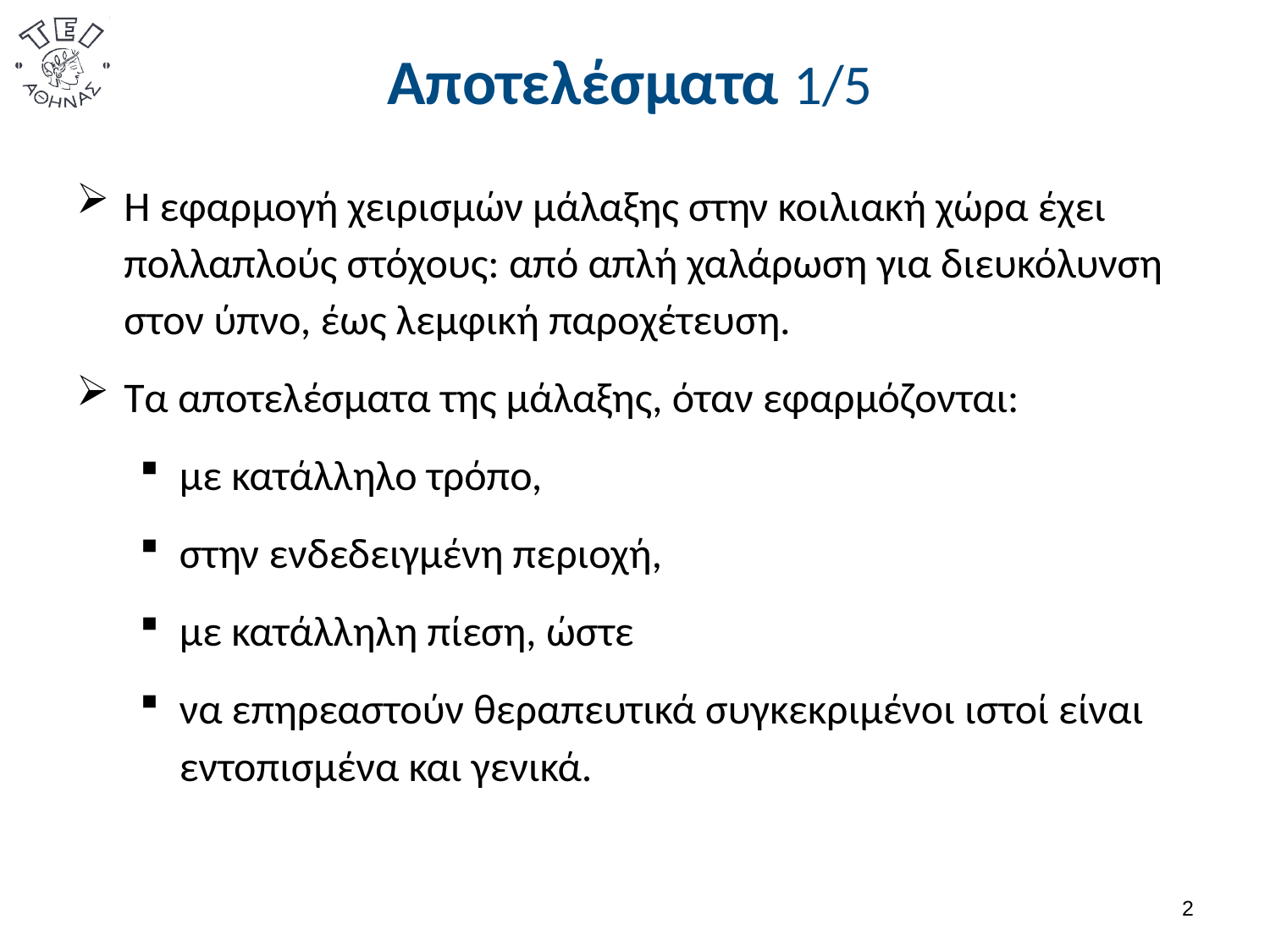

# Αποτελέσματα 1/5
Η εφαρμογή χειρισμών μάλαξης στην κοιλιακή χώρα έχει πολλαπλούς στόχους: από απλή χαλάρωση για διευκόλυνση στον ύπνο, έως λεμφική παροχέτευση.
Τα αποτελέσματα της μάλαξης, όταν εφαρμόζονται:
με κατάλληλο τρόπο,
στην ενδεδειγμένη περιοχή,
με κατάλληλη πίεση, ώστε
να επηρεαστούν θεραπευτικά συγκεκριμένοι ιστοί είναι εντοπισμένα και γενικά.
2